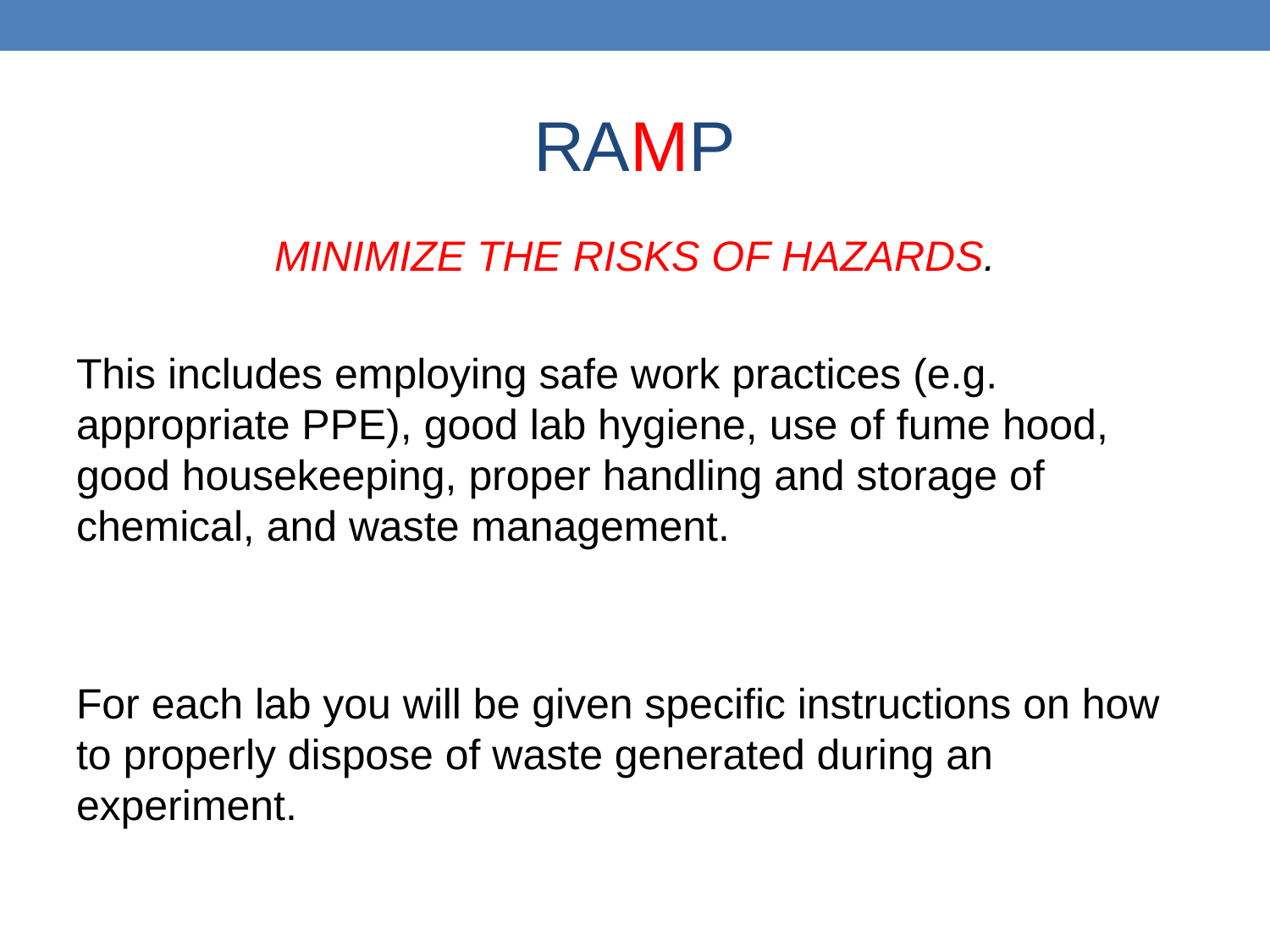

# RAMP
MINIMIZE THE RISKS OF HAZARDS.

This includes employing safe work practices (e.g. appropriate PPE), good lab hygiene, use of fume hood, good housekeeping, proper handling and storage of chemical, and waste management.

For each lab you will be given specific instructions on how to properly dispose of waste generated during an experiment.